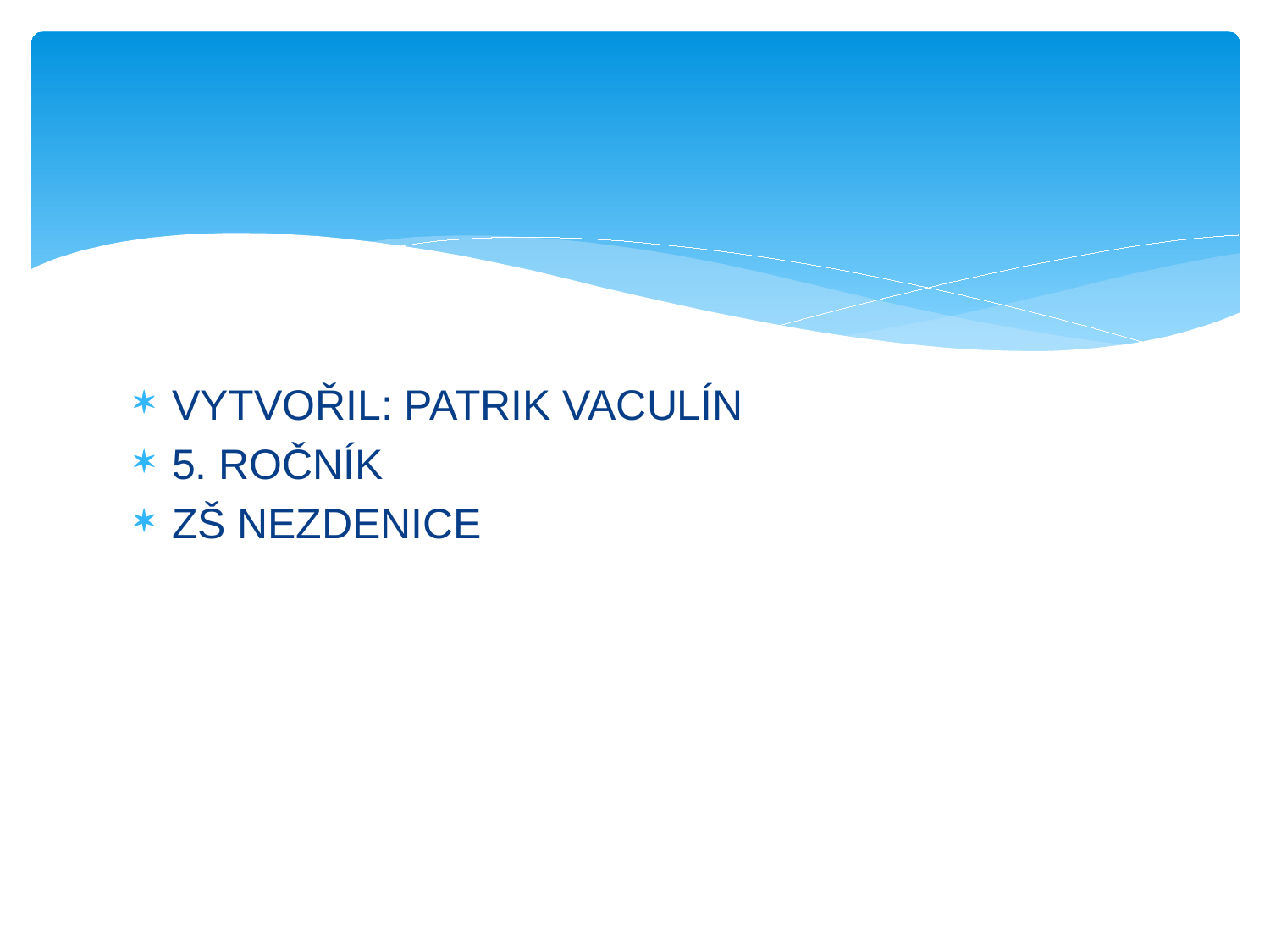

#
VYTVOŘIL: PATRIK VACULÍN
5. ROČNÍK
ZŠ NEZDENICE